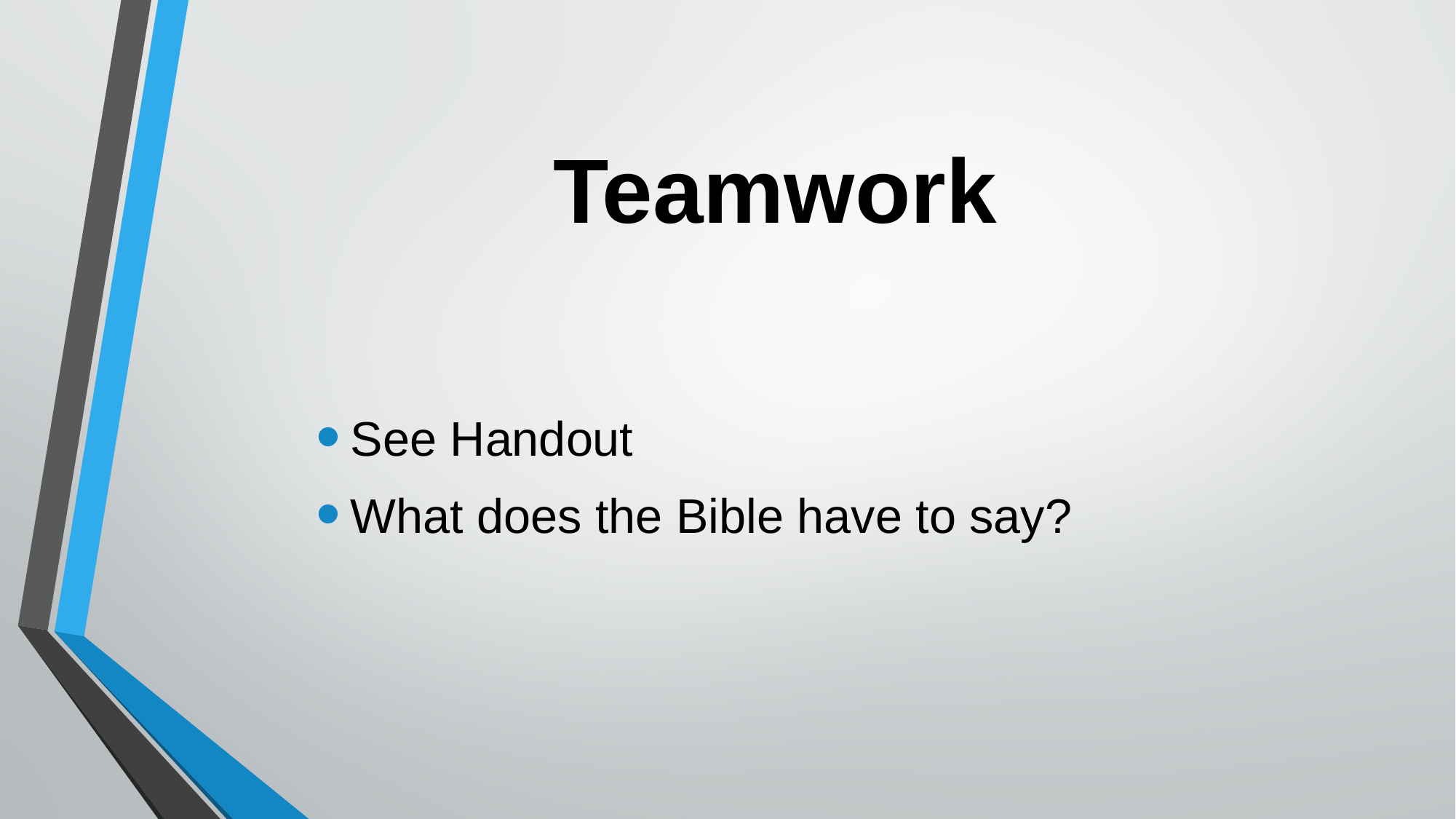

# Teamwork
See Handout
What does the Bible have to say?